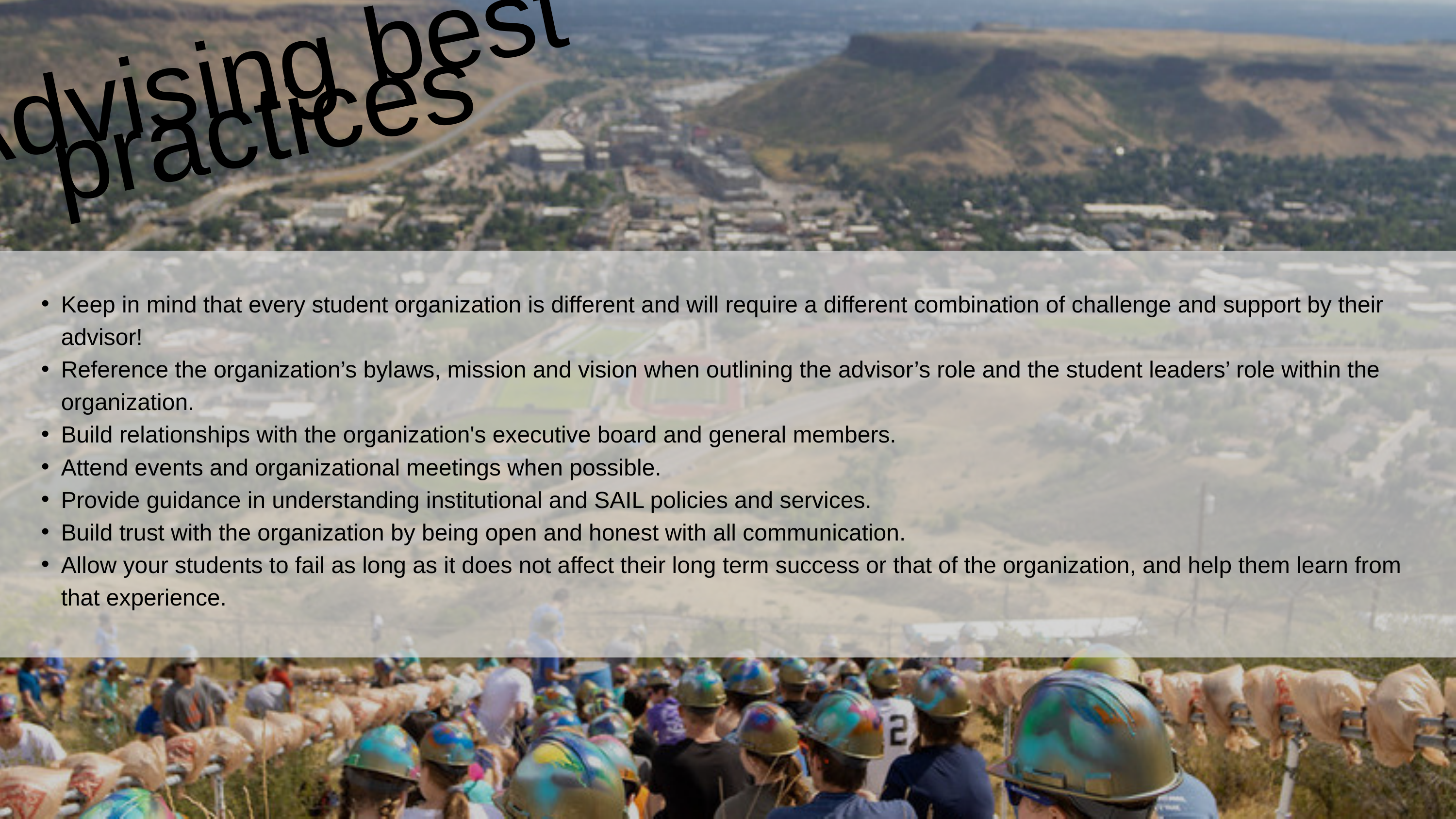

Advising best
practices

Keep in mind that every student organization is different and will require a different combination of challenge and support by their advisor!
Reference the organization’s bylaws, mission and vision when outlining the advisor’s role and the student leaders’ role within the organization.
Build relationships with the organization's executive board and general members.
Attend events and organizational meetings when possible.
Provide guidance in understanding institutional and SAIL policies and services.
Build trust with the organization by being open and honest with all communication.
Allow your students to fail as long as it does not affect their long term success or that of the organization, and help them learn from that experience.